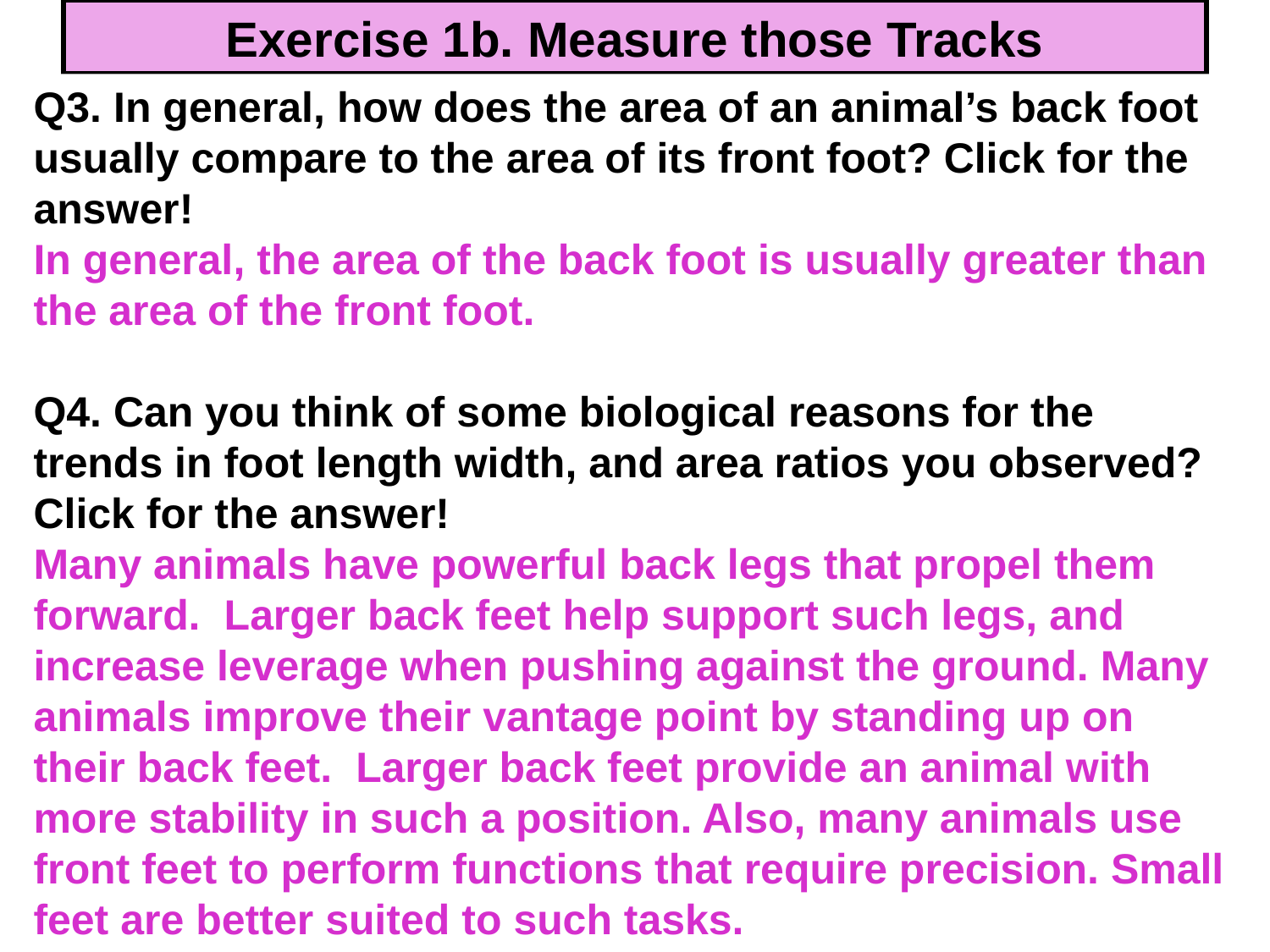

# Exercise 1b. Measure those Tracks
Q3. In general, how does the area of an animal’s back foot usually compare to the area of its front foot? Click for the answer!
In general, the area of the back foot is usually greater than the area of the front foot.

Q4. Can you think of some biological reasons for the trends in foot length width, and area ratios you observed?  Click for the answer!
Many animals have powerful back legs that propel them forward.  Larger back feet help support such legs, and increase leverage when pushing against the ground. Many animals improve their vantage point by standing up on their back feet.  Larger back feet provide an animal with more stability in such a position. Also, many animals use front feet to perform functions that require precision. Small feet are better suited to such tasks.
40
40